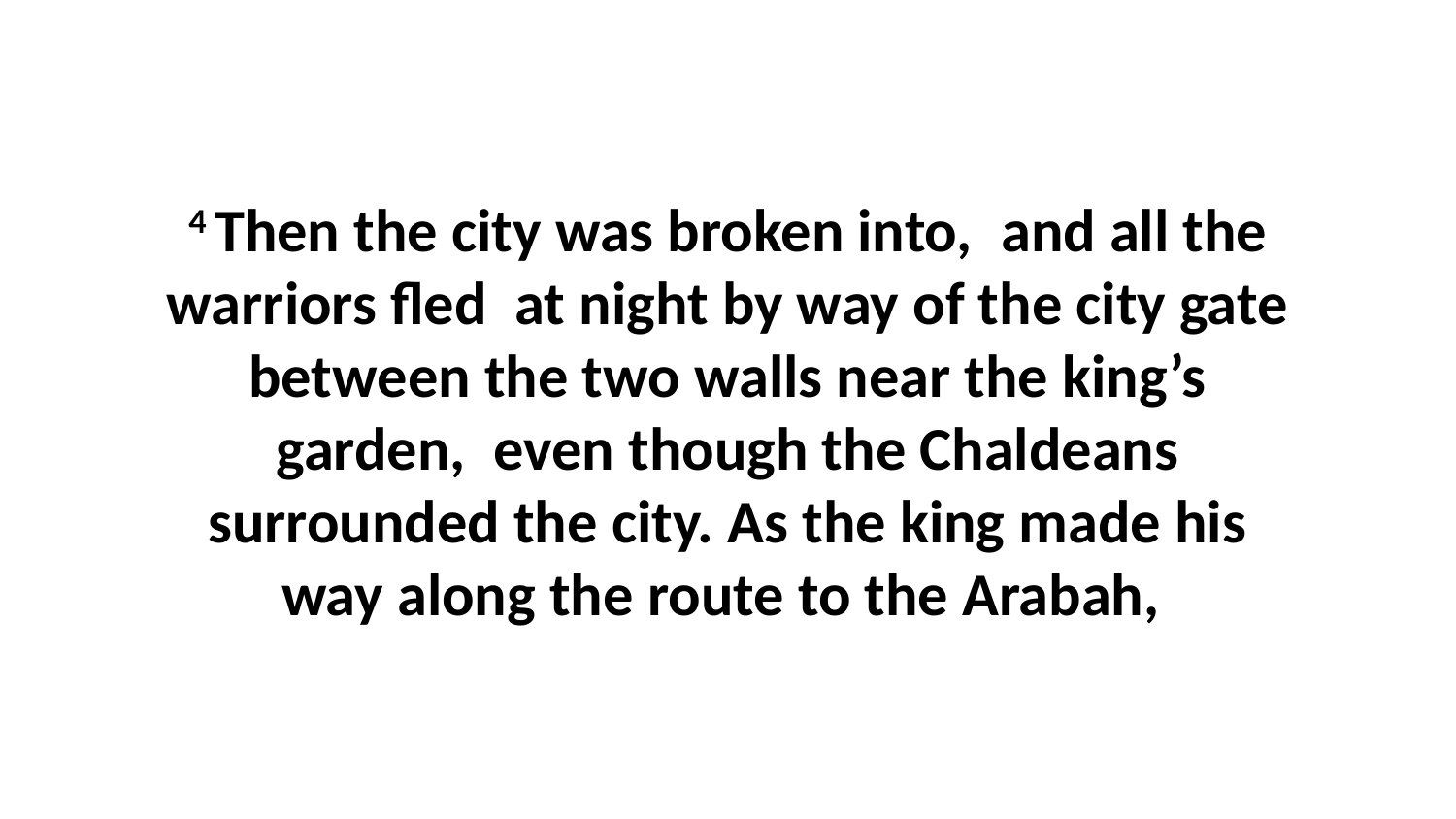

4 Then the city was broken into,  and all the warriors fled  at night by way of the city gate between the two walls near the king’s garden,  even though the Chaldeans surrounded the city. As the king made his way along the route to the Arabah,